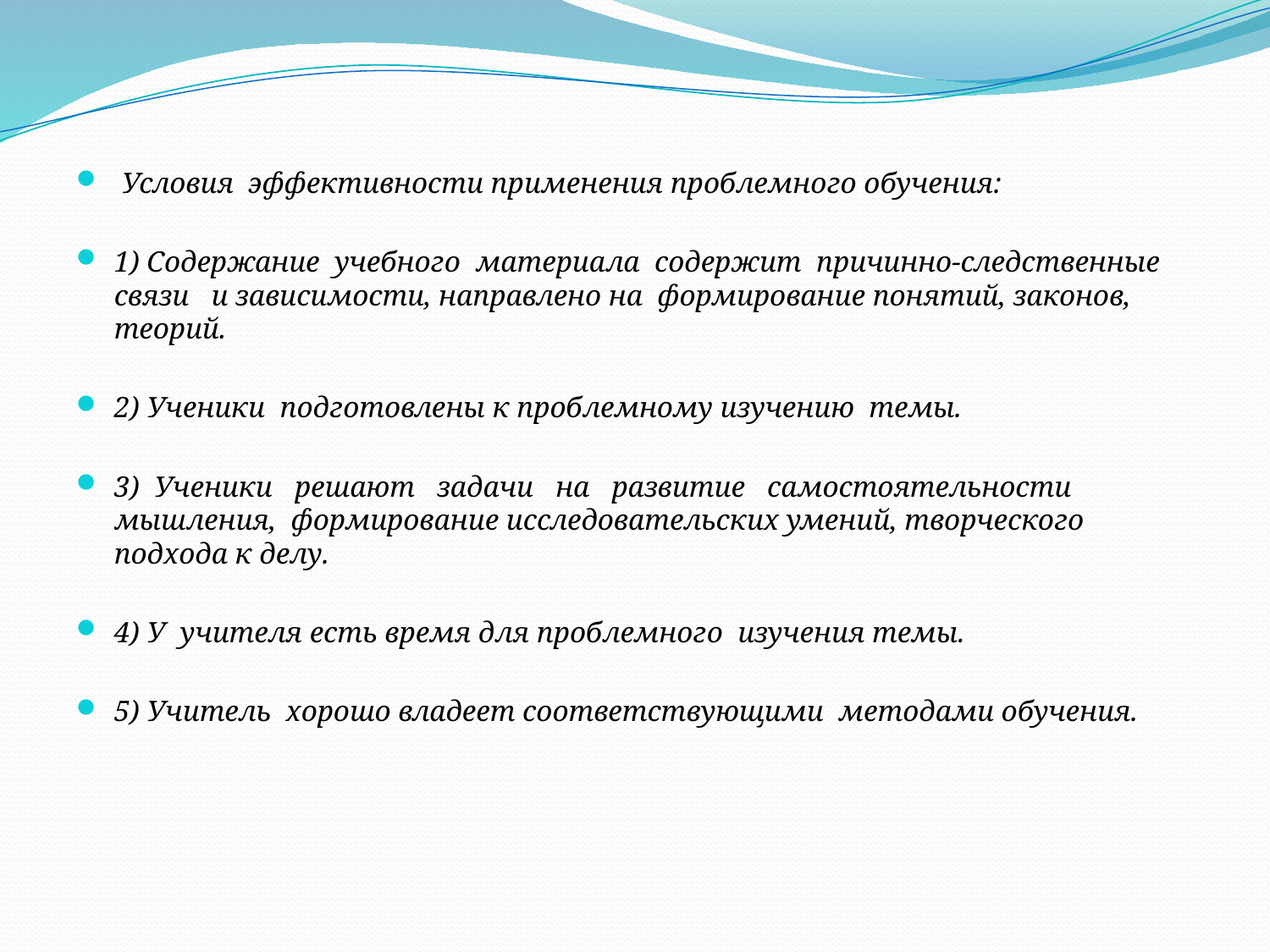

Условия  эффективности применения проблемного обучения:

1) Содержание  учебного  материала  содержит  причинно-следственные  связи   и зависимости, направлено на  формирование понятий, законов,  теорий.

2) Ученики  подготовлены к проблемному изучению  темы.

3)  Ученики   решают   задачи   на   развитие   самостоятельности   мышления,  формирование исследовательских умений, творческого подхода к делу.

4) У  учителя есть время для проблемного  изучения темы.

5) Учитель  хорошо владеет соответствующими  методами обучения.